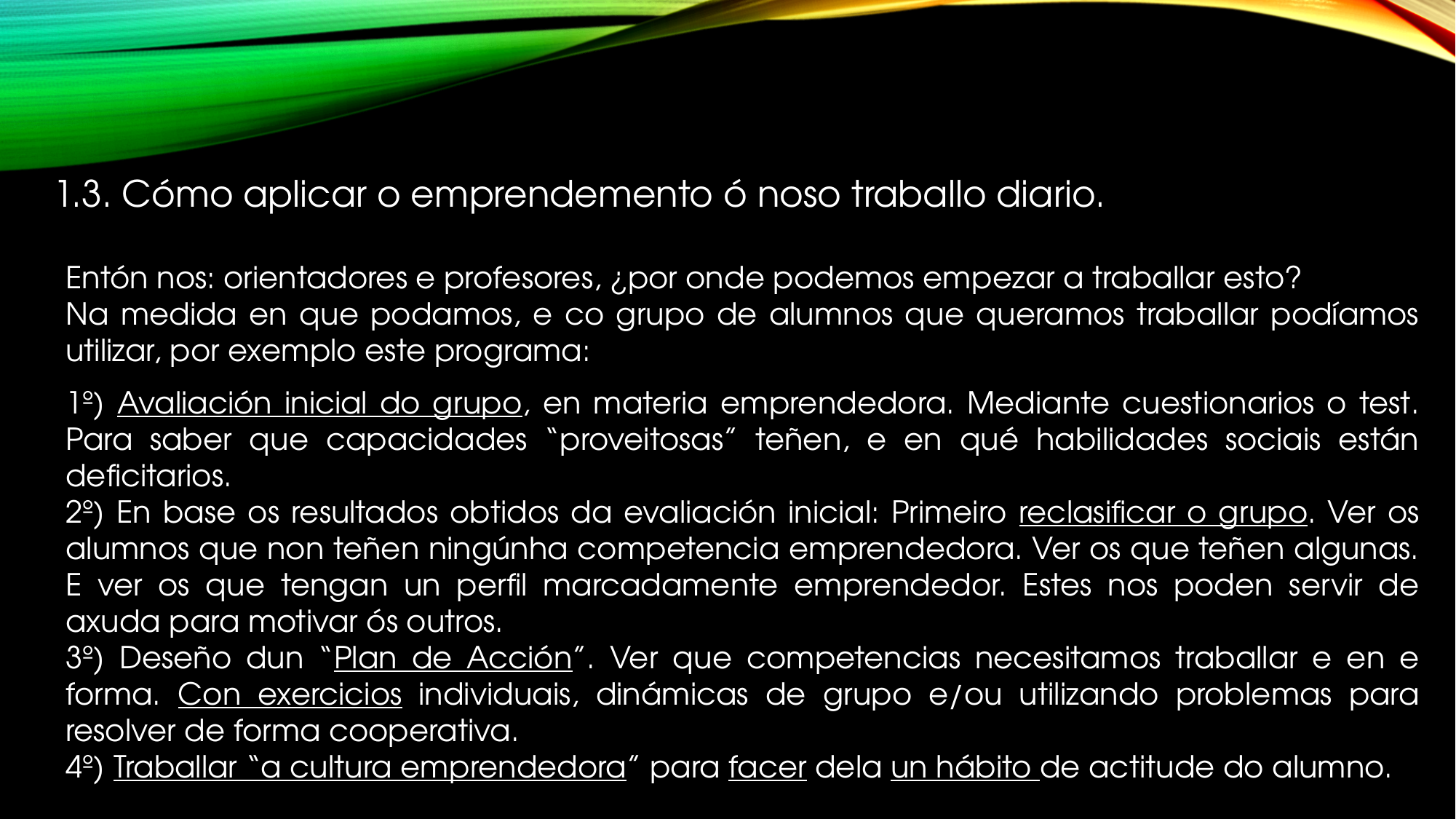

1.3. Cómo aplicar o emprendemento ó noso traballo diario.
Entón nos: orientadores e profesores, ¿por onde podemos empezar a traballar esto?
Na medida en que podamos, e co grupo de alumnos que queramos traballar podíamos utilizar, por exemplo este programa:

1º) Avaliación inicial do grupo, en materia emprendedora. Mediante cuestionarios o test. Para saber que capacidades “proveitosas” teñen, e en qué habilidades sociais están deficitarios.
2º) En base os resultados obtidos da evaliación inicial: Primeiro reclasificar o grupo. Ver os alumnos que non teñen ningúnha competencia emprendedora. Ver os que teñen algunas. E ver os que tengan un perfil marcadamente emprendedor. Estes nos poden servir de axuda para motivar ós outros.
3º) Deseño dun “Plan de Acción”. Ver que competencias necesitamos traballar e en e forma. Con exercicios individuais, dinámicas de grupo e/ou utilizando problemas para resolver de forma cooperativa.
4º) Traballar “a cultura emprendedora” para facer dela un hábito de actitude do alumno.